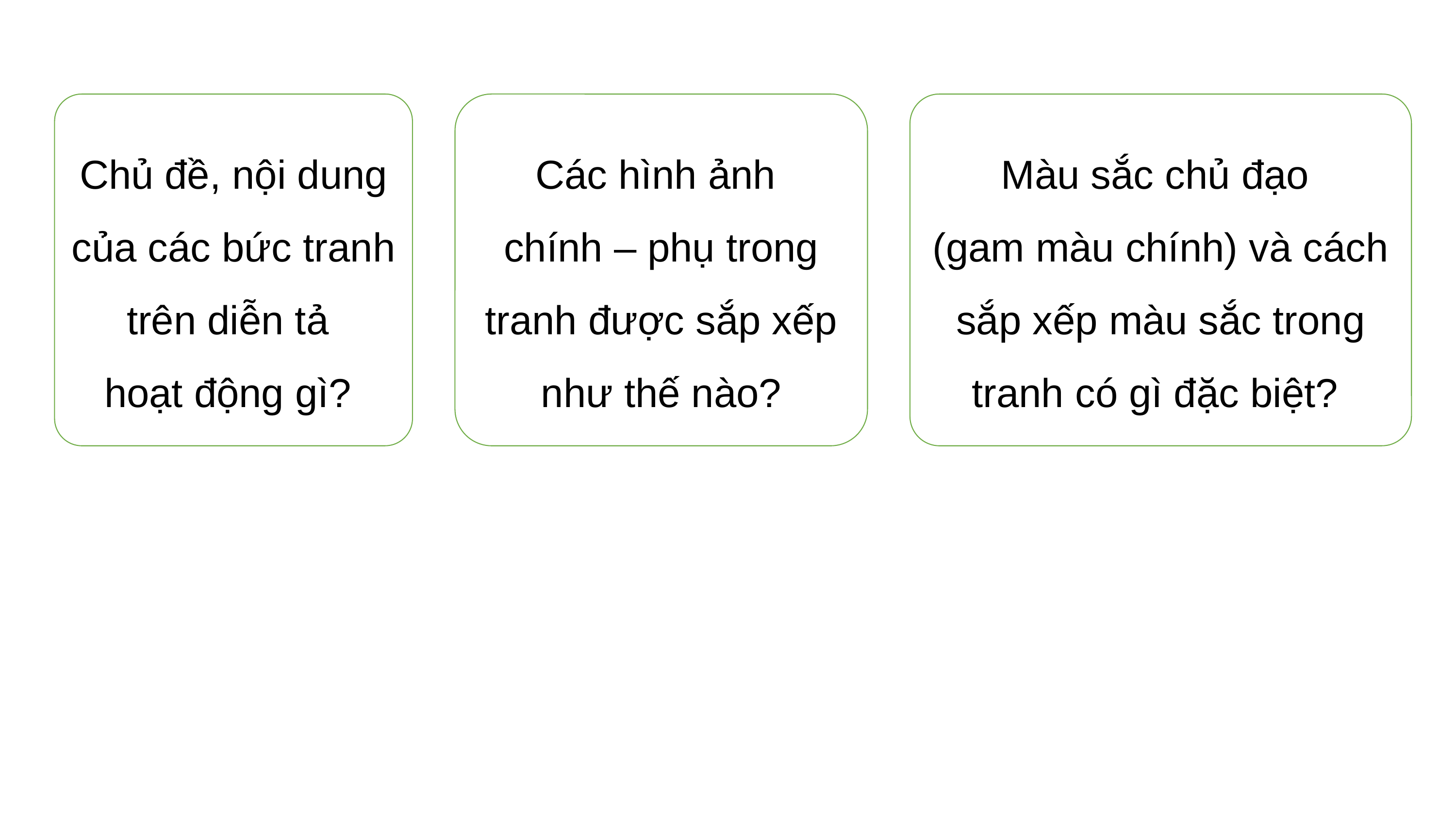

Chủ đề, nội dung của các bức tranh trên diễn tả
hoạt động gì?
Các hình ảnh
chính – phụ trong tranh được sắp xếp như thế nào?
Màu sắc chủ đạo
(gam màu chính) và cách sắp xếp màu sắc trong tranh có gì đặc biệt?